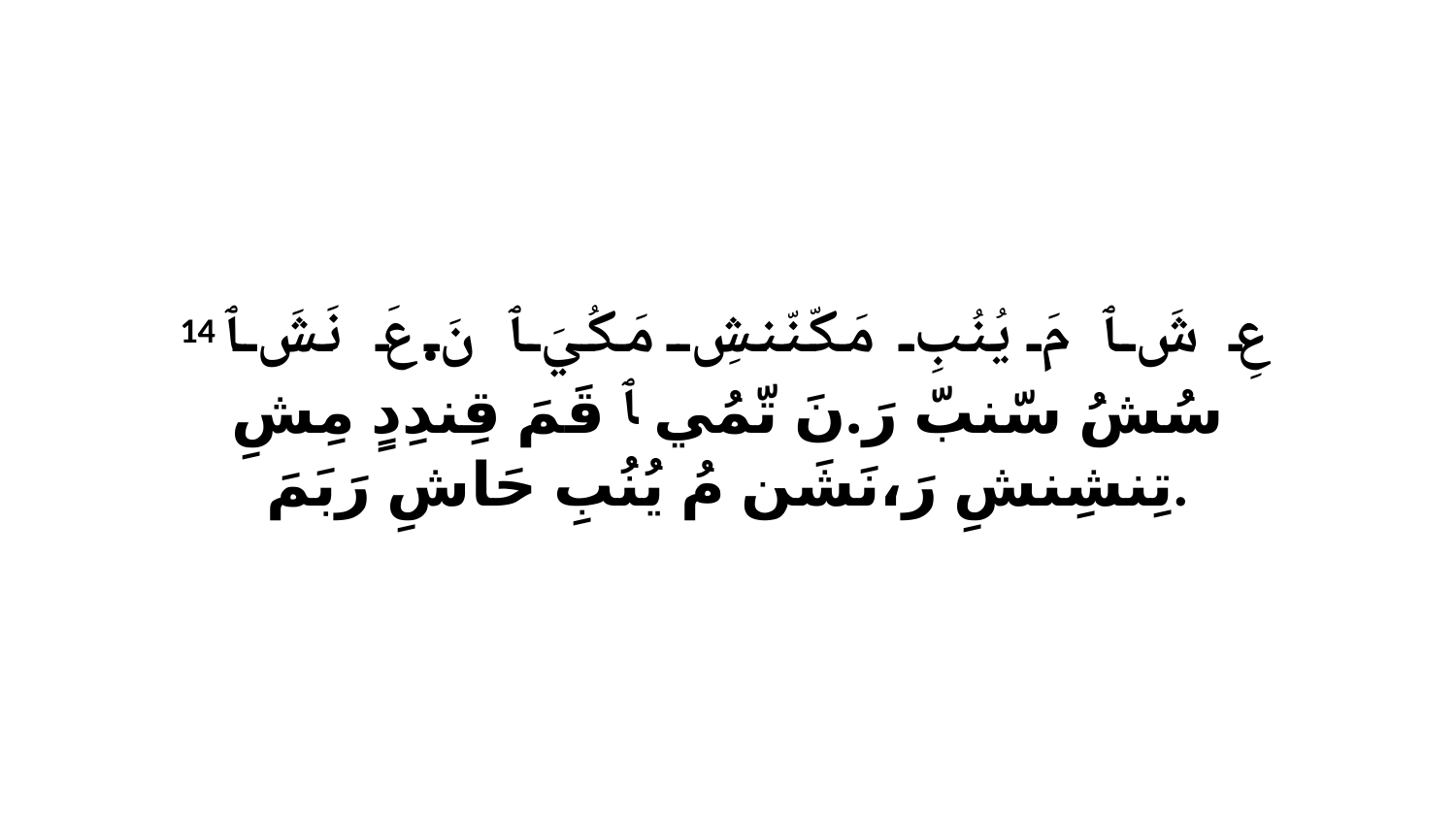

14 عِ شَ ﭑ مَ يُنُبِ مَكّنّنشِ مَكُيَ ﭑ نَ.عَ نَشَ ﭑ سُشُ سّنبّ رَ.نَ تّمُي ﭑ قَمَ قِندِدٍ مِشِ تِنشِنشِ رَ،نَشَن مُ يُنُبِ حَاشِ رَبَمَ.